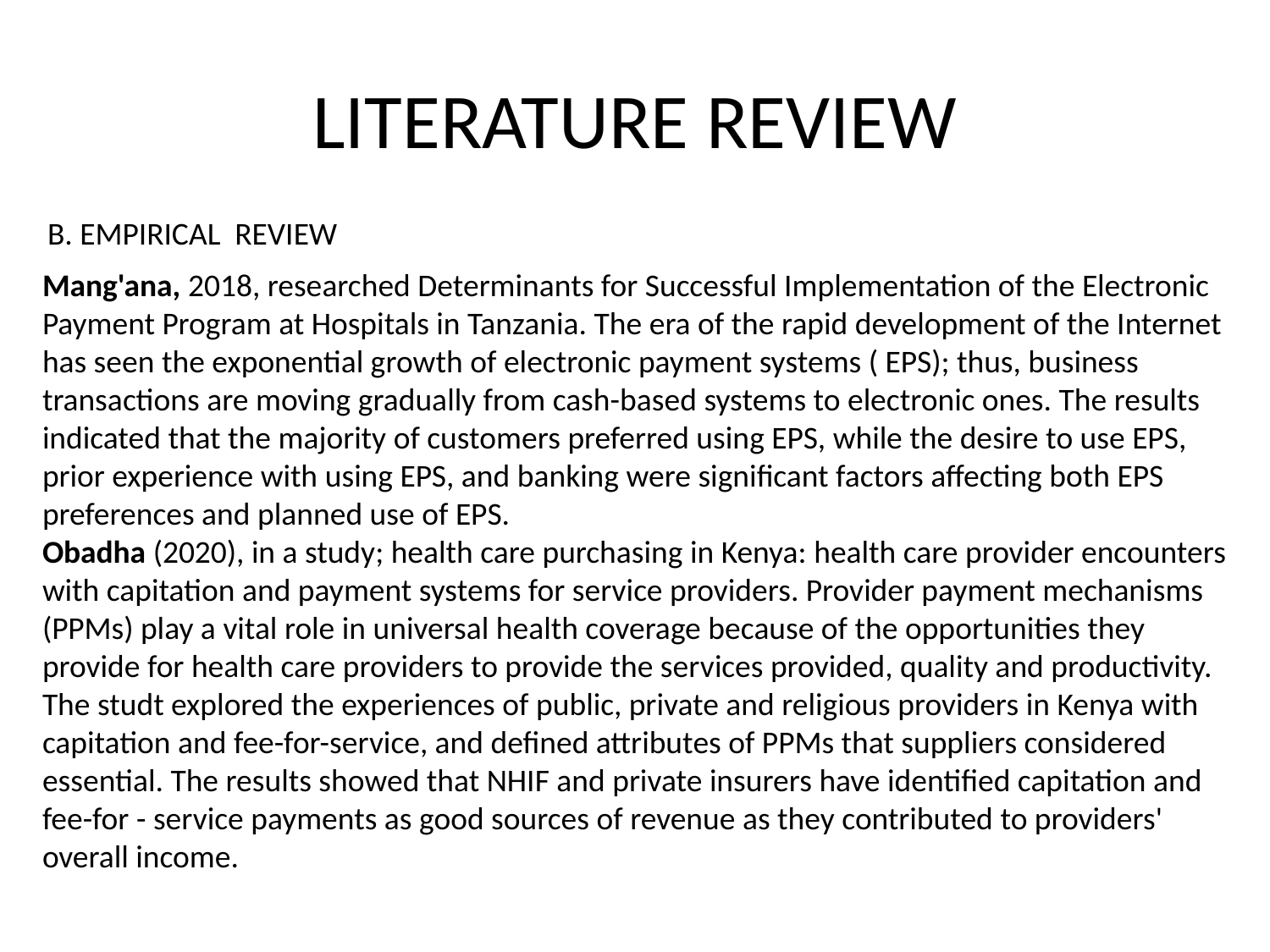

# LITERATURE REVIEW
B. EMPIRICAL  REVIEW
Mang'ana, 2018, researched Determinants for Successful Implementation of the Electronic Payment Program at Hospitals in Tanzania. The era of the rapid development of the Internet has seen the exponential growth of electronic payment systems ( EPS); thus, business transactions are moving gradually from cash-based systems to electronic ones. The results indicated that the majority of customers preferred using EPS, while the desire to use EPS, prior experience with using EPS, and banking were significant factors affecting both EPS preferences and planned use of EPS.
Obadha (2020), in a study; health care purchasing in Kenya: health care provider encounters with capitation and payment systems for service providers. Provider payment mechanisms (PPMs) play a vital role in universal health coverage because of the opportunities they provide for health care providers to provide the services provided, quality and productivity. The studt explored the experiences of public, private and religious providers in Kenya with capitation and fee-for-service, and defined attributes of PPMs that suppliers considered essential. The results showed that NHIF and private insurers have identified capitation and fee-for - service payments as good sources of revenue as they contributed to providers' overall income.